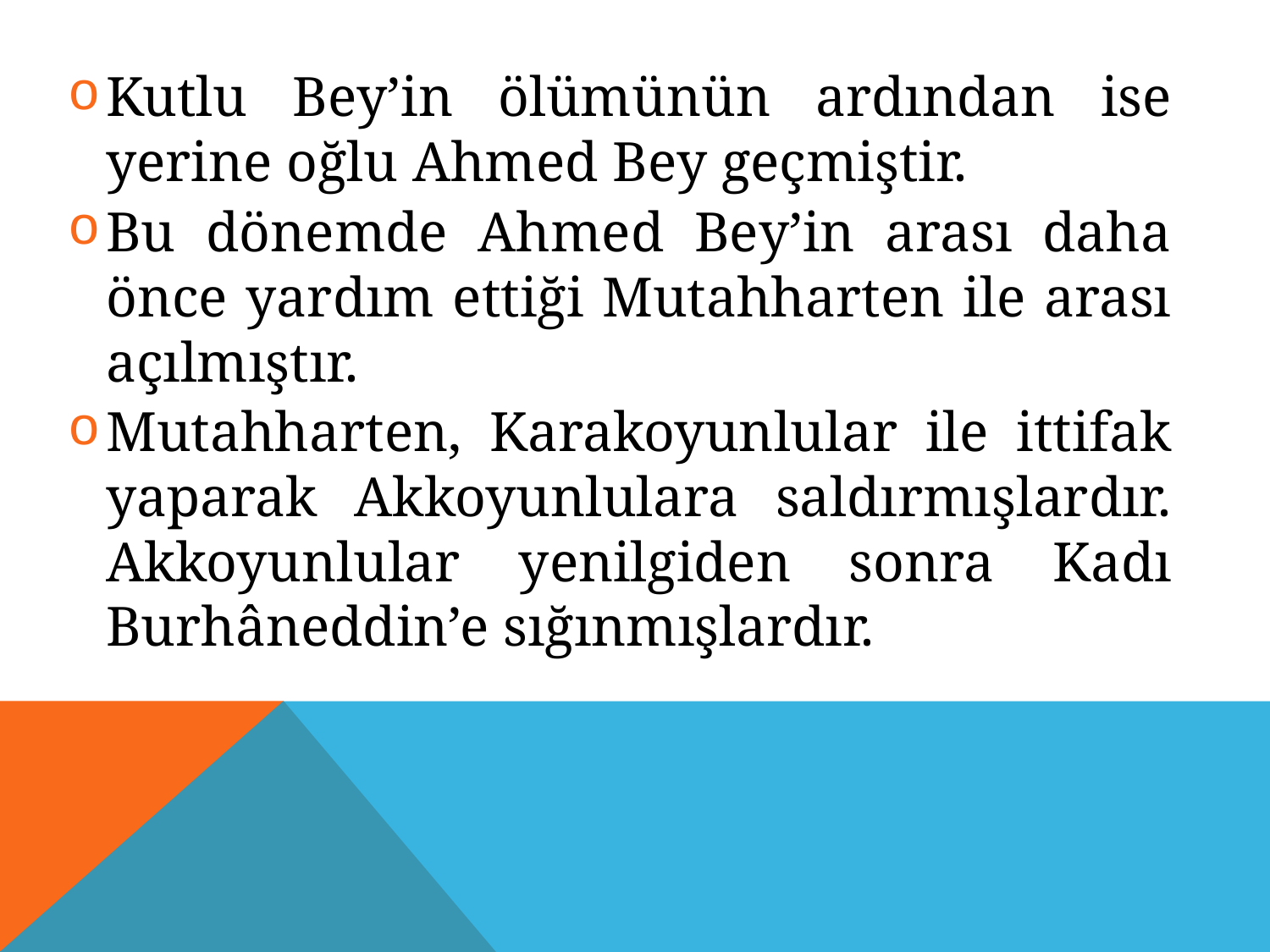

Kutlu Bey’in ölümünün ardından ise yerine oğlu Ahmed Bey geçmiştir.
Bu dönemde Ahmed Bey’in arası daha önce yardım ettiği Mutahharten ile arası açılmıştır.
Mutahharten, Karakoyunlular ile ittifak yaparak Akkoyunlulara saldırmışlardır. Akkoyunlular yenilgiden sonra Kadı Burhâneddin’e sığınmışlardır.